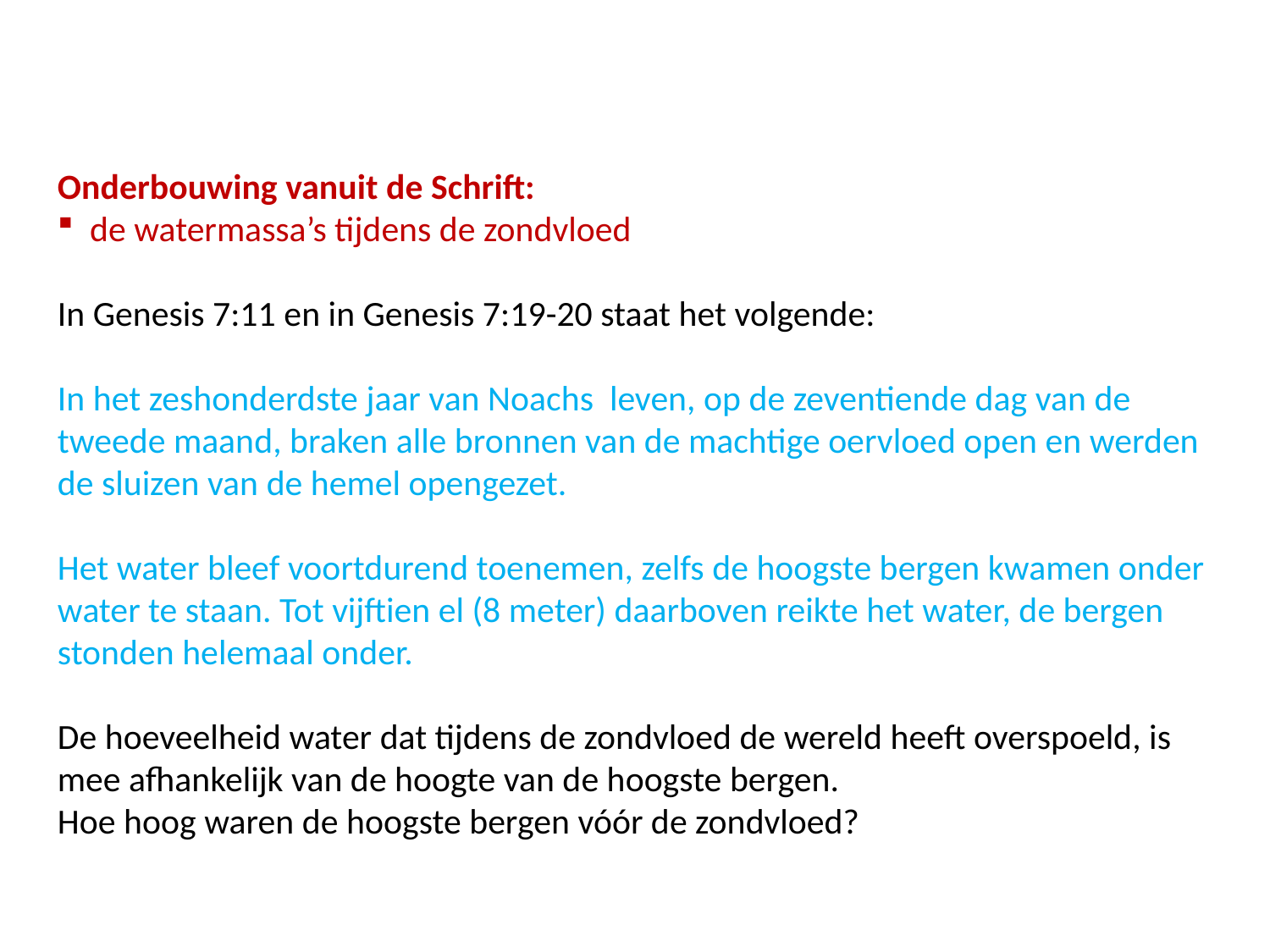

Onderbouwing vanuit de Schrift:
  de watermassa’s tijdens de zondvloed

In Genesis 7:11 en in Genesis 7:19-20 staat het volgende:

In het zeshonderdste jaar van Noachs  leven, op de zeventiende dag van de tweede maand, braken alle bronnen van de machtige oervloed open en werden de sluizen van de hemel opengezet.

Het water bleef voortdurend toenemen, zelfs de hoogste bergen kwamen onder water te staan. Tot vijftien el (8 meter) daarboven reikte het water, de bergen stonden helemaal onder.
De hoeveelheid water dat tijdens de zondvloed de wereld heeft overspoeld, is mee afhankelijk van de hoogte van de hoogste bergen.
Hoe hoog waren de hoogste bergen vóór de zondvloed?